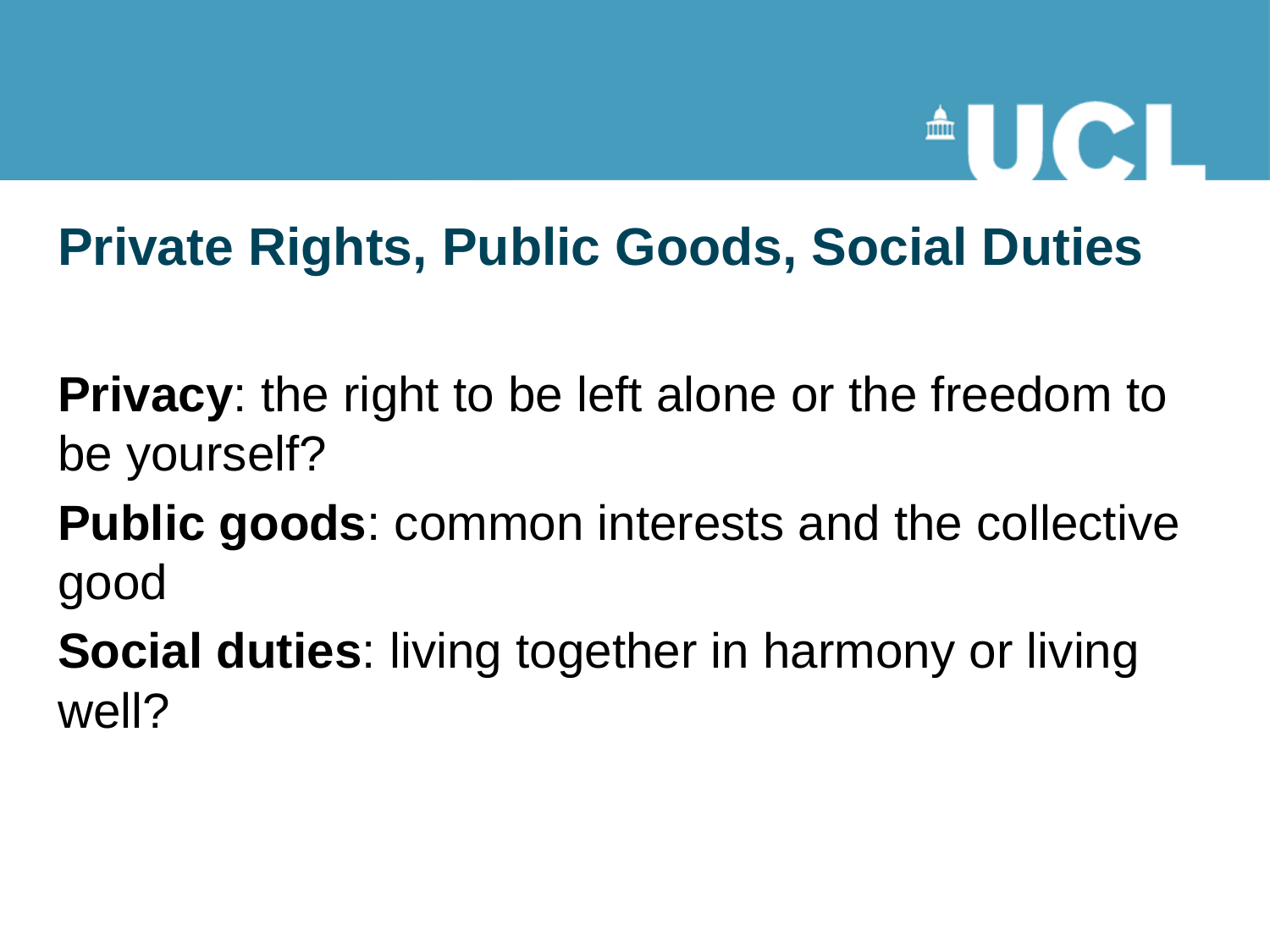

# Private Rights, Public Goods, Social Duties
Privacy: the right to be left alone or the freedom to be yourself?
Public goods: common interests and the collective good
Social duties: living together in harmony or living well?